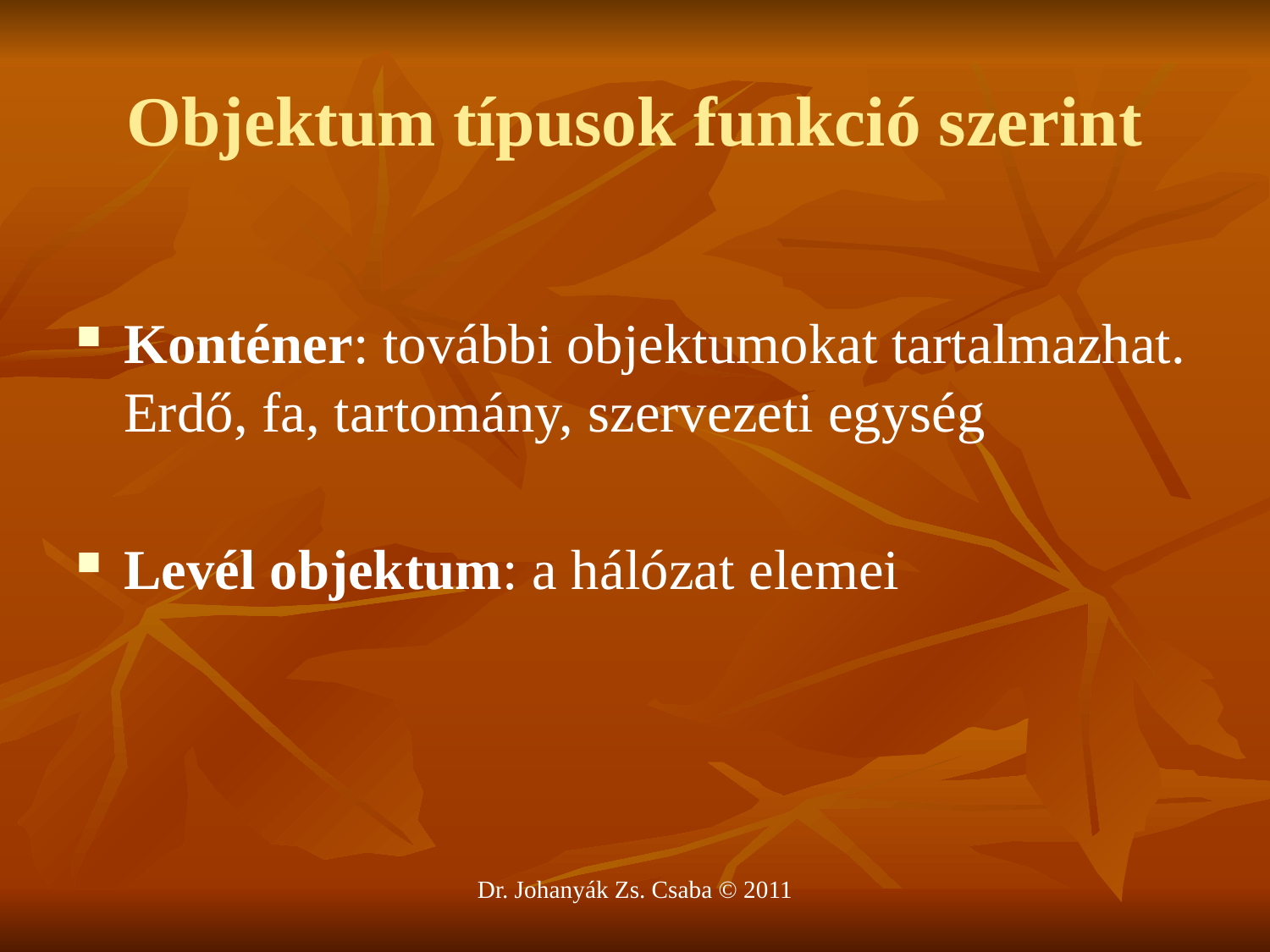

# Objektum típusok funkció szerint

Konténer: további objektumokat tartalmazhat. Erdő, fa, tartomány, szervezeti egység

Levél objektum: a hálózat elemei
Dr. Johanyák Zs. Csaba © 2011